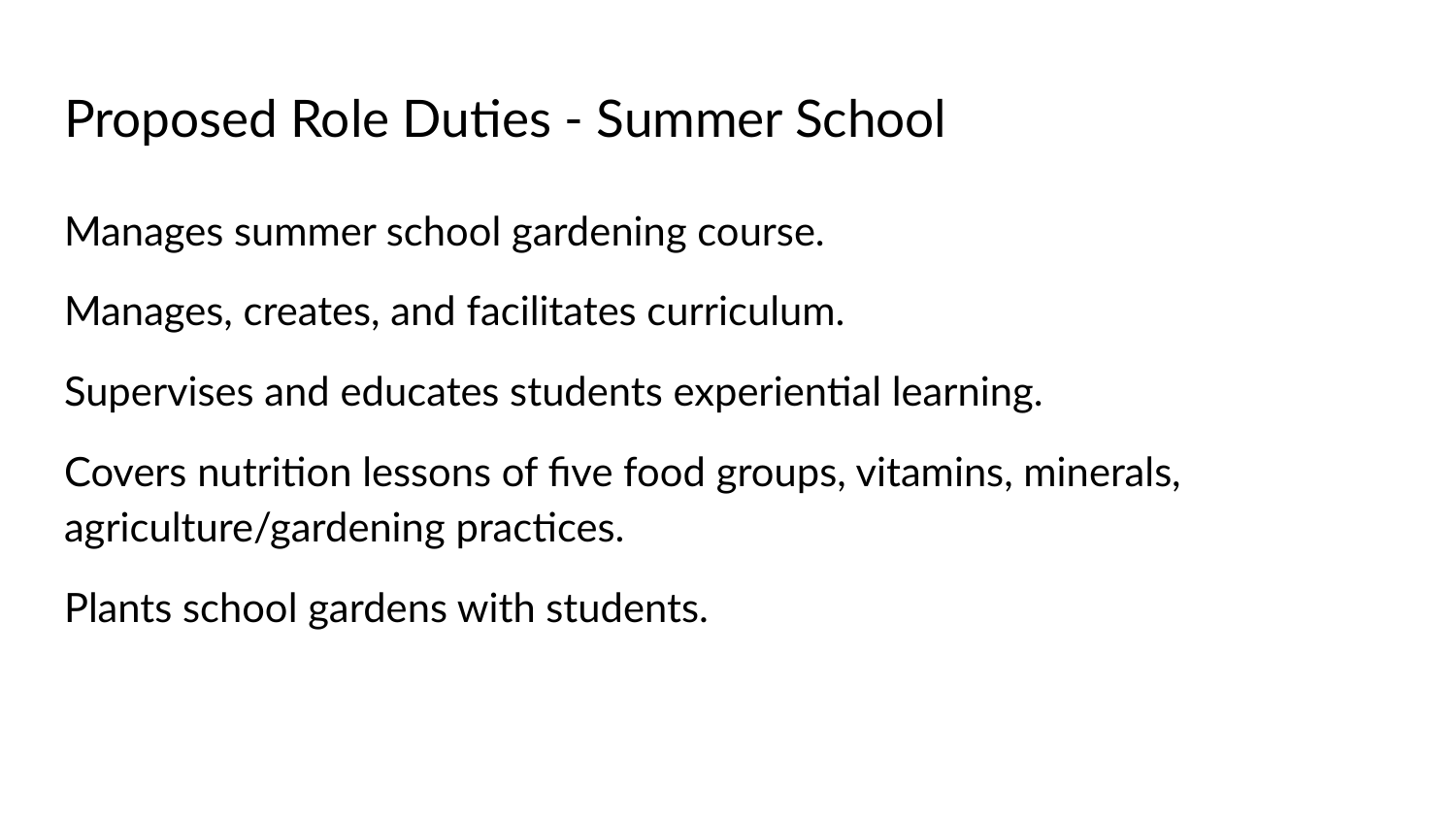

# Proposed Role Duties - Summer School
Manages summer school gardening course.
Manages, creates, and facilitates curriculum.
Supervises and educates students experiential learning.
Covers nutrition lessons of five food groups, vitamins, minerals, agriculture/gardening practices.
Plants school gardens with students.